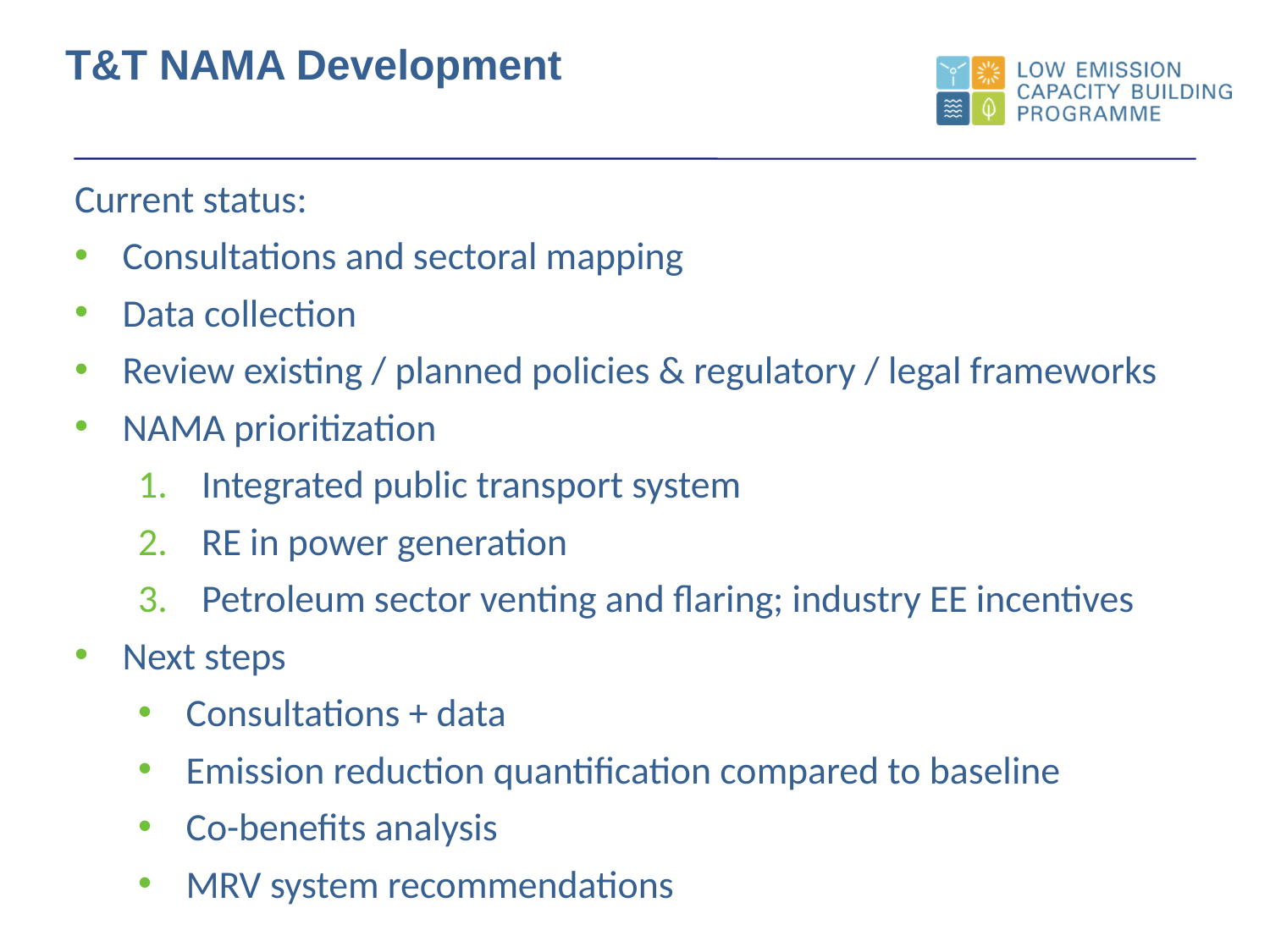

T&T NAMA Development

Current status:
Consultations and sectoral mapping
Data collection
Review existing / planned policies & regulatory / legal frameworks
NAMA prioritization
Integrated public transport system
RE in power generation
Petroleum sector venting and flaring; industry EE incentives
Next steps
Consultations + data
Emission reduction quantification compared to baseline
Co-benefits analysis
MRV system recommendations